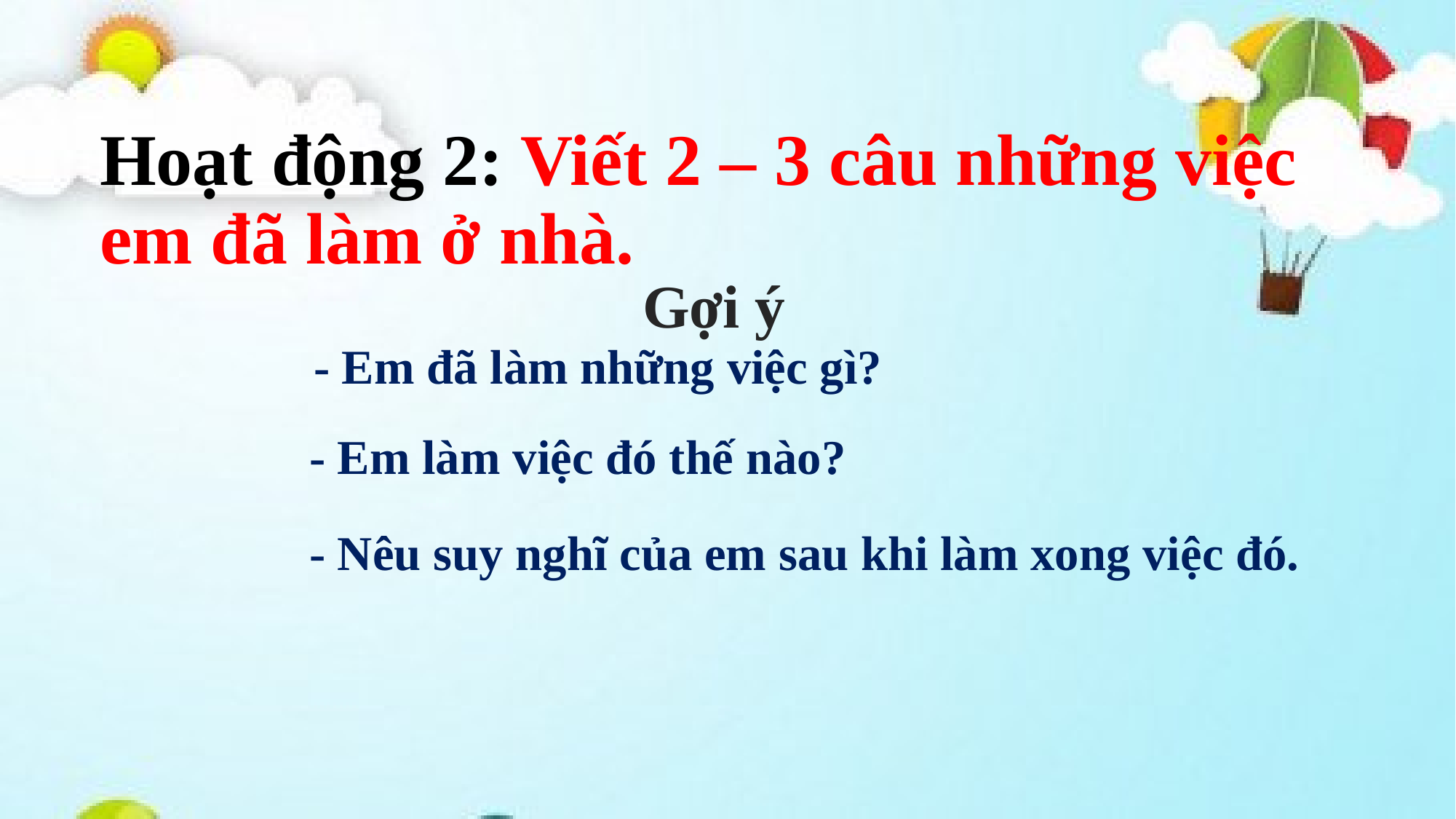

# Hoạt động 2: Viết 2 – 3 câu những việc em đã làm ở nhà.
Gợi ý
- Em đã làm những việc gì?
- Em làm việc đó thế nào?
- Nêu suy nghĩ của em sau khi làm xong việc đó.